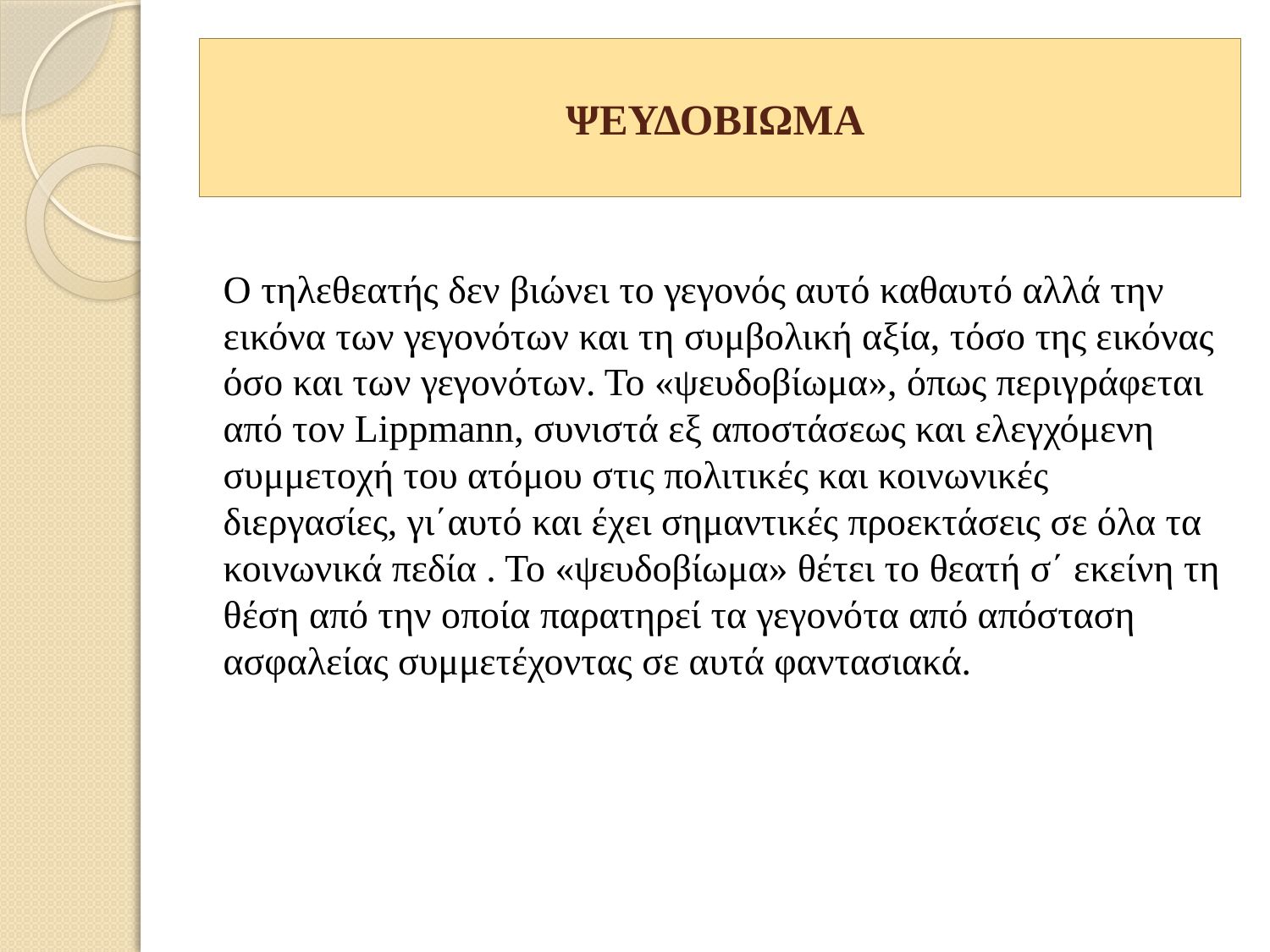

# ΨΕΥΔΟΒΙΩΜΑ

Ο τηλεθεατής δεν βιώνει το γεγονός αυτό καθαυτό αλλά την εικόνα των γεγονότων και τη συμβολική αξία, τόσο της εικόνας όσο και των γεγονότων. Το «ψευδοβίωμα», όπως περιγράφεται από τον Lippmann, συνιστά εξ αποστάσεως και ελεγχόμενη συμμετοχή του ατόμου στις πολιτικές και κοινωνικές διεργασίες, γι΄αυτό και έχει σημαντικές προεκτάσεις σε όλα τα κοινωνικά πεδία . Το «ψευδοβίωμα» θέτει το θεατή σ΄ εκείνη τη θέση από την οποία παρατηρεί τα γεγονότα από απόσταση ασφαλείας συμμετέχοντας σε αυτά φαντασιακά.